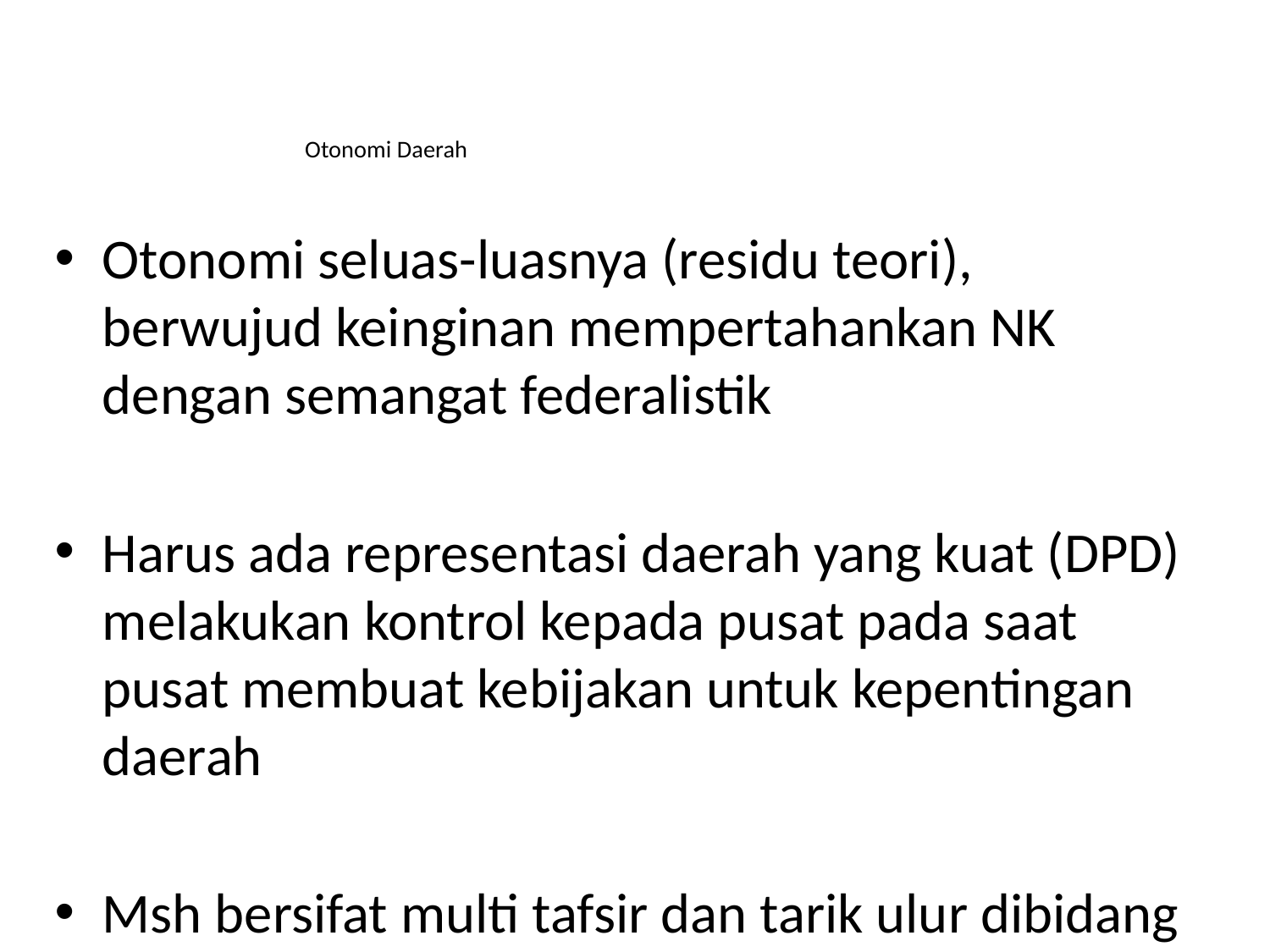

# Otonomi Daerah
Otonomi seluas-luasnya (residu teori), berwujud keinginan mempertahankan NK dengan semangat federalistik

Harus ada representasi daerah yang kuat (DPD) melakukan kontrol kepada pusat pada saat pusat membuat kebijakan untuk kepentingan daerah

Msh bersifat multi tafsir dan tarik ulur dibidang kewenangan, SDN/A, Penghrgn thd Pluralistik, dan Penghrgn Kelembg Lokal